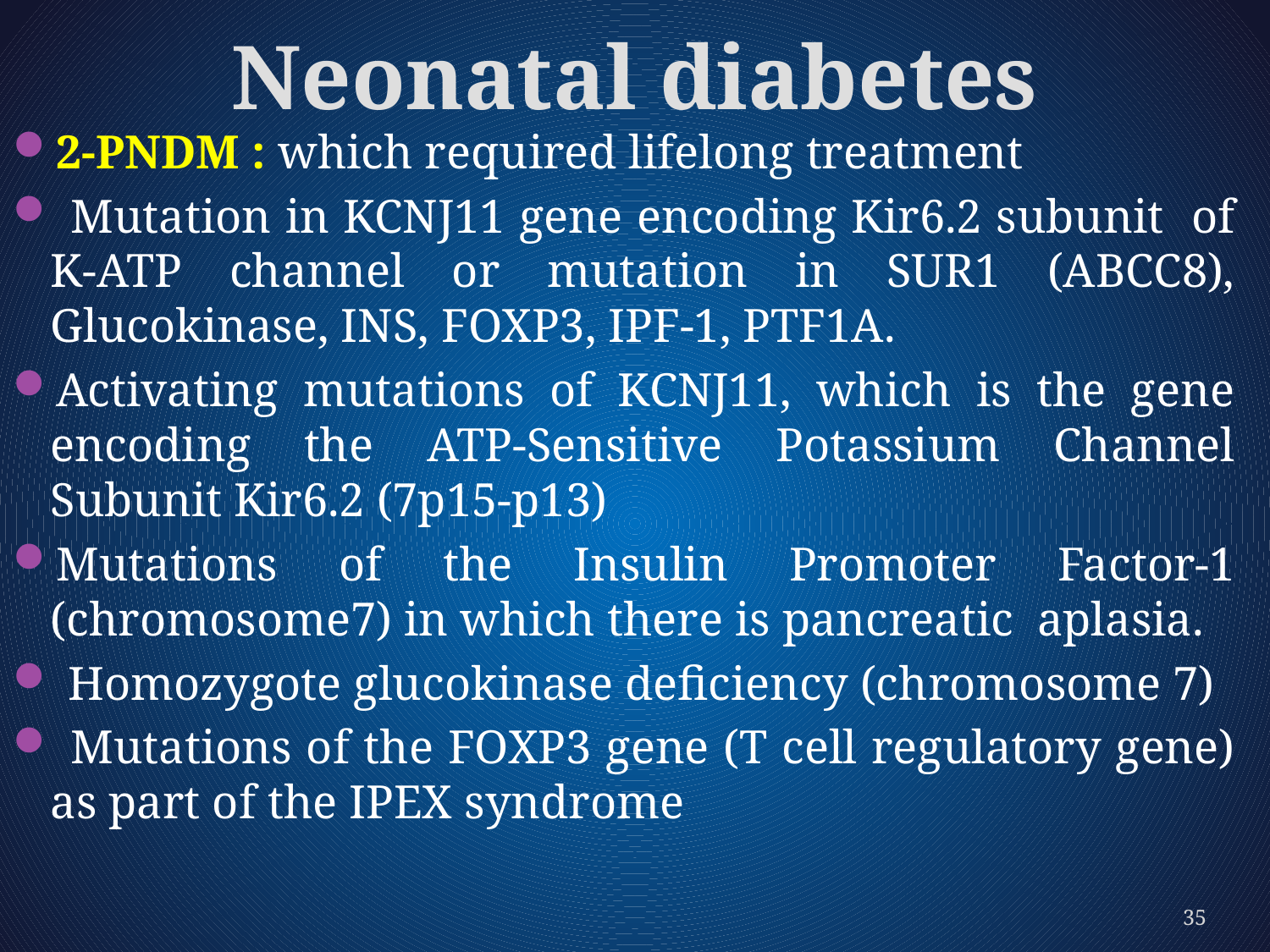

# Neonatal diabetes
2-PNDM : which required lifelong treatment
 Mutation in KCNJ11 gene encoding Kir6.2 subunit  of K-ATP channel or mutation in SUR1 (ABCC8), Glucokinase, INS, FOXP3, IPF-1, PTF1A.
Activating mutations of KCNJ11, which is the gene encoding the ATP-Sensitive Potassium Channel Subunit Kir6.2 (7p15-p13)
Mutations of the Insulin Promoter Factor-1 (chromosome7) in which there is pancreatic  aplasia.
 Homozygote glucokinase deﬁciency (chromosome 7)
 Mutations of the FOXP3 gene (T cell regulatory gene) as part of the IPEX syndrome

35